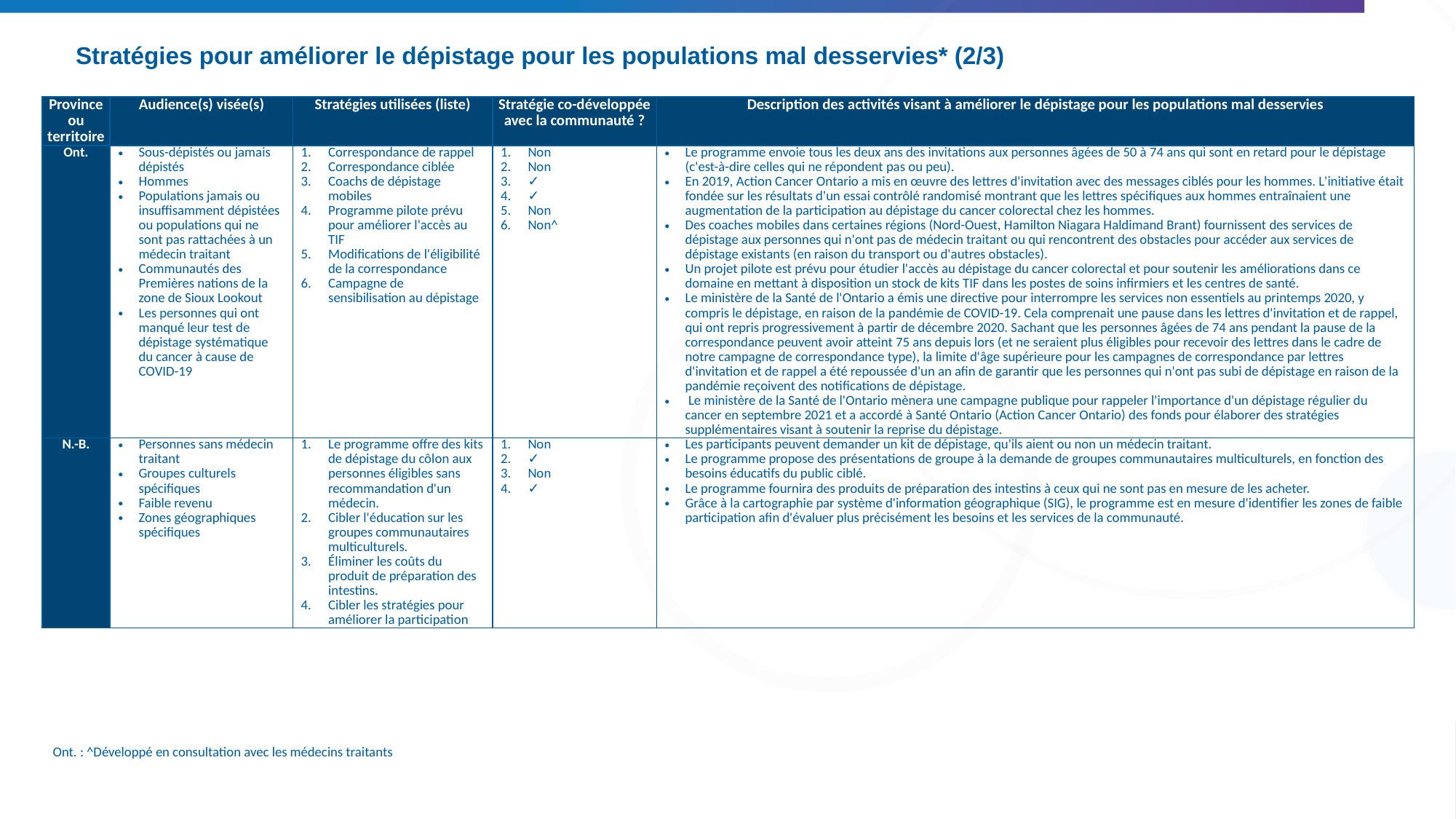

# Stratégies pour améliorer le dépistage pour les populations mal desservies* (2/3)
| Province ou territoire | Audience(s) visée(s) | Stratégies utilisées (liste) | Stratégie co-développée avec la communauté ? | Description des activités visant à améliorer le dépistage pour les populations mal desservies |
| --- | --- | --- | --- | --- |
| Ont. | Sous-dépistés ou jamais dépistés Hommes Populations jamais ou insuffisamment dépistées ou populations qui ne sont pas rattachées à un médecin traitant Communautés des Premières nations de la zone de Sioux Lookout Les personnes qui ont manqué leur test de dépistage systématique du cancer à cause de COVID-19 | Correspondance de rappel Correspondance ciblée Coachs de dépistage mobiles Programme pilote prévu pour améliorer l'accès au TIF Modifications de l'éligibilité de la correspondance Campagne de sensibilisation au dépistage | Non Non ✓ ✓ Non Non^ | Le programme envoie tous les deux ans des invitations aux personnes âgées de 50 à 74 ans qui sont en retard pour le dépistage (c'est-à-dire celles qui ne répondent pas ou peu). En 2019, Action Cancer Ontario a mis en œuvre des lettres d'invitation avec des messages ciblés pour les hommes. L'initiative était fondée sur les résultats d'un essai contrôlé randomisé montrant que les lettres spécifiques aux hommes entraînaient une augmentation de la participation au dépistage du cancer colorectal chez les hommes. Des coaches mobiles dans certaines régions (Nord-Ouest, Hamilton Niagara Haldimand Brant) fournissent des services de dépistage aux personnes qui n'ont pas de médecin traitant ou qui rencontrent des obstacles pour accéder aux services de dépistage existants (en raison du transport ou d'autres obstacles). Un projet pilote est prévu pour étudier l'accès au dépistage du cancer colorectal et pour soutenir les améliorations dans ce domaine en mettant à disposition un stock de kits TIF dans les postes de soins infirmiers et les centres de santé. Le ministère de la Santé de l'Ontario a émis une directive pour interrompre les services non essentiels au printemps 2020, y compris le dépistage, en raison de la pandémie de COVID-19. Cela comprenait une pause dans les lettres d'invitation et de rappel, qui ont repris progressivement à partir de décembre 2020. Sachant que les personnes âgées de 74 ans pendant la pause de la correspondance peuvent avoir atteint 75 ans depuis lors (et ne seraient plus éligibles pour recevoir des lettres dans le cadre de notre campagne de correspondance type), la limite d'âge supérieure pour les campagnes de correspondance par lettres d'invitation et de rappel a été repoussée d'un an afin de garantir que les personnes qui n'ont pas subi de dépistage en raison de la pandémie reçoivent des notifications de dépistage.  Le ministère de la Santé de l'Ontario mènera une campagne publique pour rappeler l'importance d'un dépistage régulier du cancer en septembre 2021 et a accordé à Santé Ontario (Action Cancer Ontario) des fonds pour élaborer des stratégies supplémentaires visant à soutenir la reprise du dépistage. |
| N.-B. | Personnes sans médecin traitant Groupes culturels spécifiques Faible revenu Zones géographiques spécifiques | Le programme offre des kits de dépistage du côlon aux personnes éligibles sans recommandation d'un médecin. Cibler l'éducation sur les groupes communautaires multiculturels. Éliminer les coûts du produit de préparation des intestins. Cibler les stratégies pour améliorer la participation | Non ✓ Non ✓ | Les participants peuvent demander un kit de dépistage, qu'ils aient ou non un médecin traitant. Le programme propose des présentations de groupe à la demande de groupes communautaires multiculturels, en fonction des besoins éducatifs du public ciblé. Le programme fournira des produits de préparation des intestins à ceux qui ne sont pas en mesure de les acheter. Grâce à la cartographie par système d'information géographique (SIG), le programme est en mesure d'identifier les zones de faible participation afin d'évaluer plus précisément les besoins et les services de la communauté. |
Ont. : ^Développé en consultation avec les médecins traitants